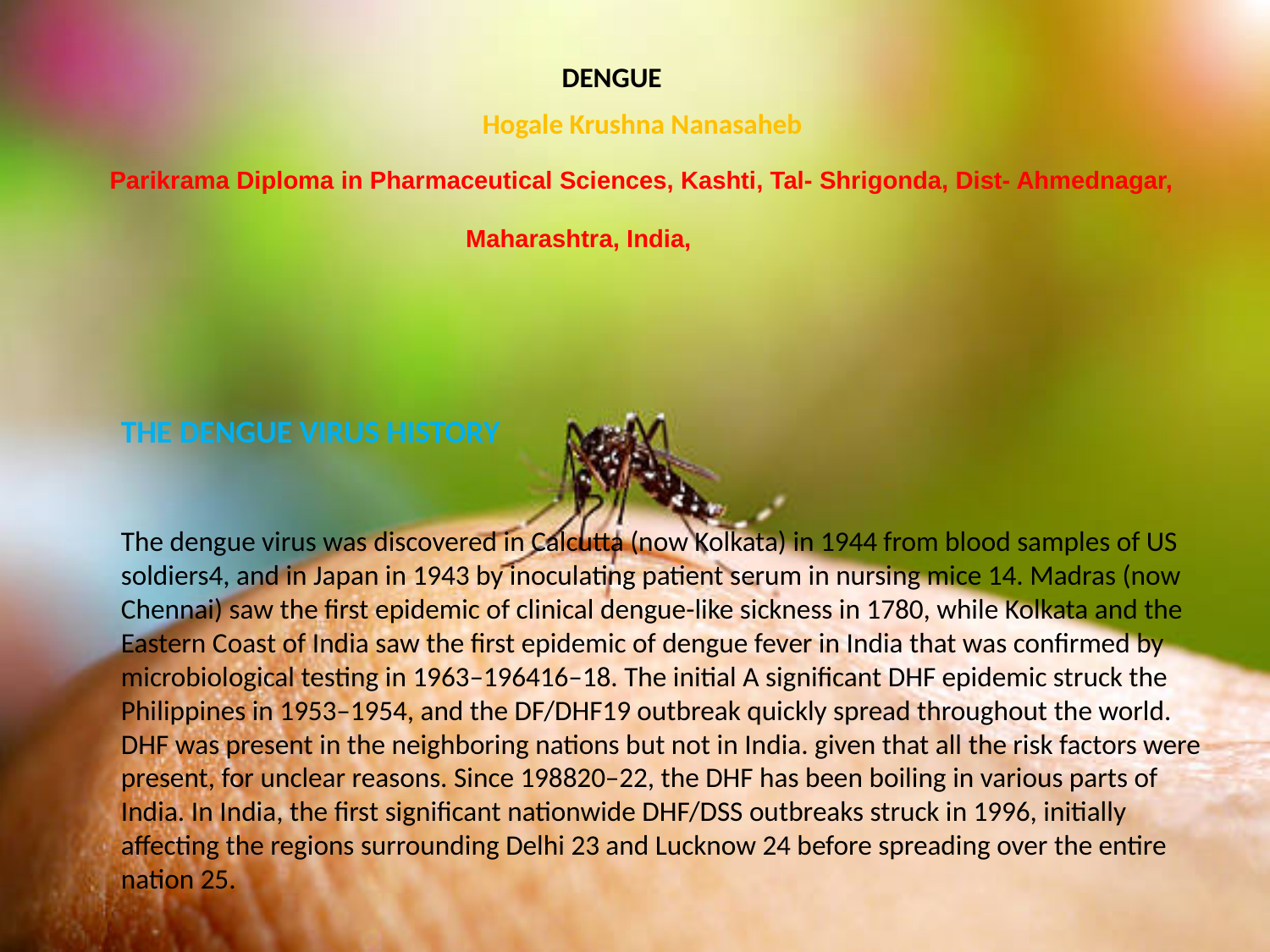

DENGUE
Hogale Krushna Nanasaheb
Parikrama Diploma in Pharmaceutical Sciences, Kashti, Tal- Shrigonda, Dist- Ahmednagar,
                                                   Maharashtra, India,
THE DENGUE VIRUS HISTORY
The dengue virus was discovered in Calcutta (now Kolkata) in 1944 from blood samples of US soldiers4, and in Japan in 1943 by inoculating patient serum in nursing mice 14. Madras (now Chennai) saw the first epidemic of clinical dengue-like sickness in 1780, while Kolkata and the Eastern Coast of India saw the first epidemic of dengue fever in India that was confirmed by microbiological testing in 1963–196416–18. The initial A significant DHF epidemic struck the Philippines in 1953–1954, and the DF/DHF19 outbreak quickly spread throughout the world. DHF was present in the neighboring nations but not in India. given that all the risk factors were present, for unclear reasons. Since 198820–22, the DHF has been boiling in various parts of India. In India, the first significant nationwide DHF/DSS outbreaks struck in 1996, initially affecting the regions surrounding Delhi 23 and Lucknow 24 before spreading over the entire nation 25.